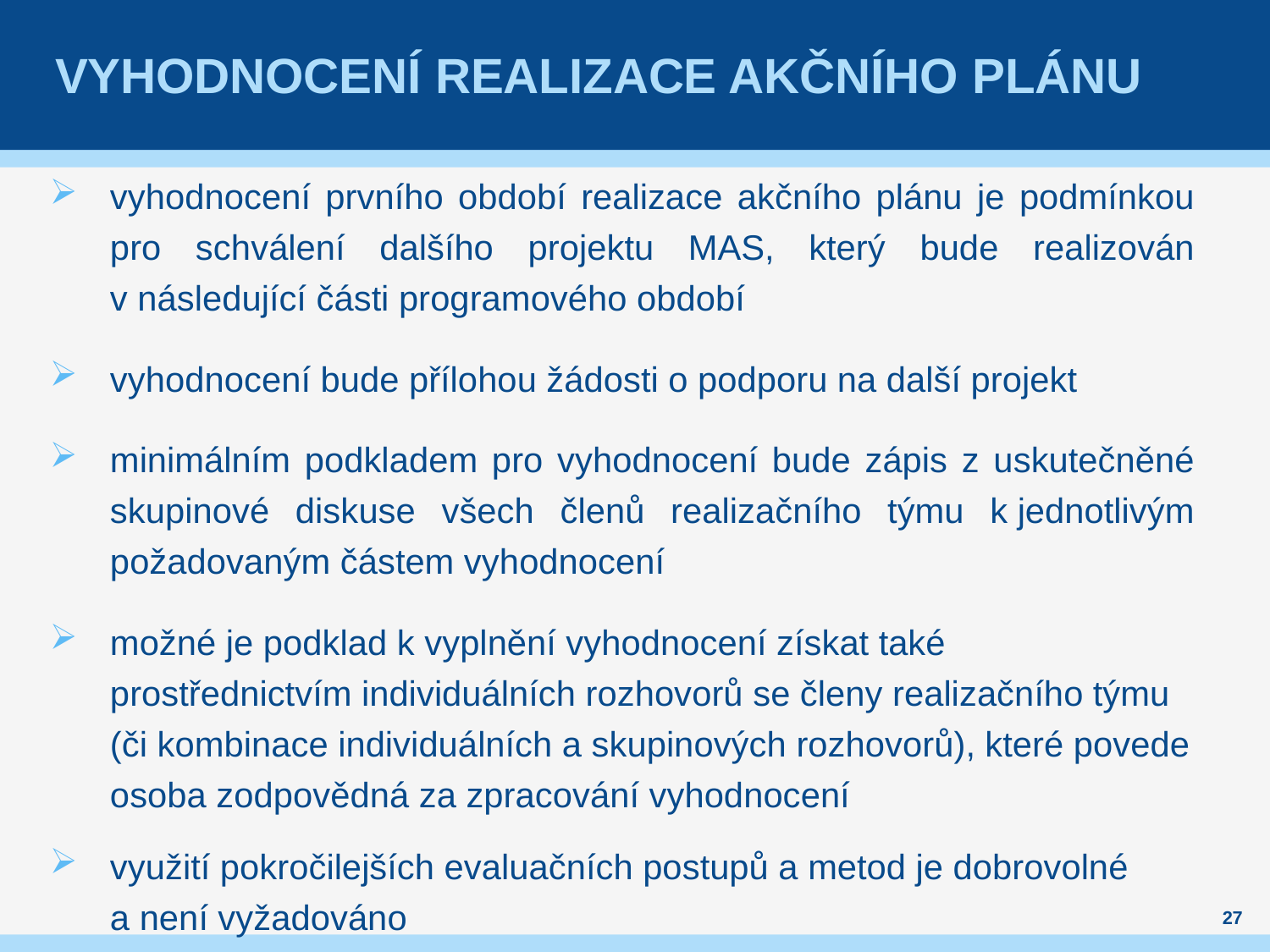

# Vyhodnocení realizace Akčního plánu
vyhodnocení prvního období realizace akčního plánu je podmínkou pro schválení dalšího projektu MAS, který bude realizován v následující části programového období
vyhodnocení bude přílohou žádosti o podporu na další projekt
minimálním podkladem pro vyhodnocení bude zápis z uskutečněné skupinové diskuse všech členů realizačního týmu k jednotlivým požadovaným částem vyhodnocení
možné je podklad k vyplnění vyhodnocení získat také prostřednictvím individuálních rozhovorů se členy realizačního týmu (či kombinace individuálních a skupinových rozhovorů), které povede osoba zodpovědná za zpracování vyhodnocení
využití pokročilejších evaluačních postupů a metod je dobrovolné
a není vyžadováno

27